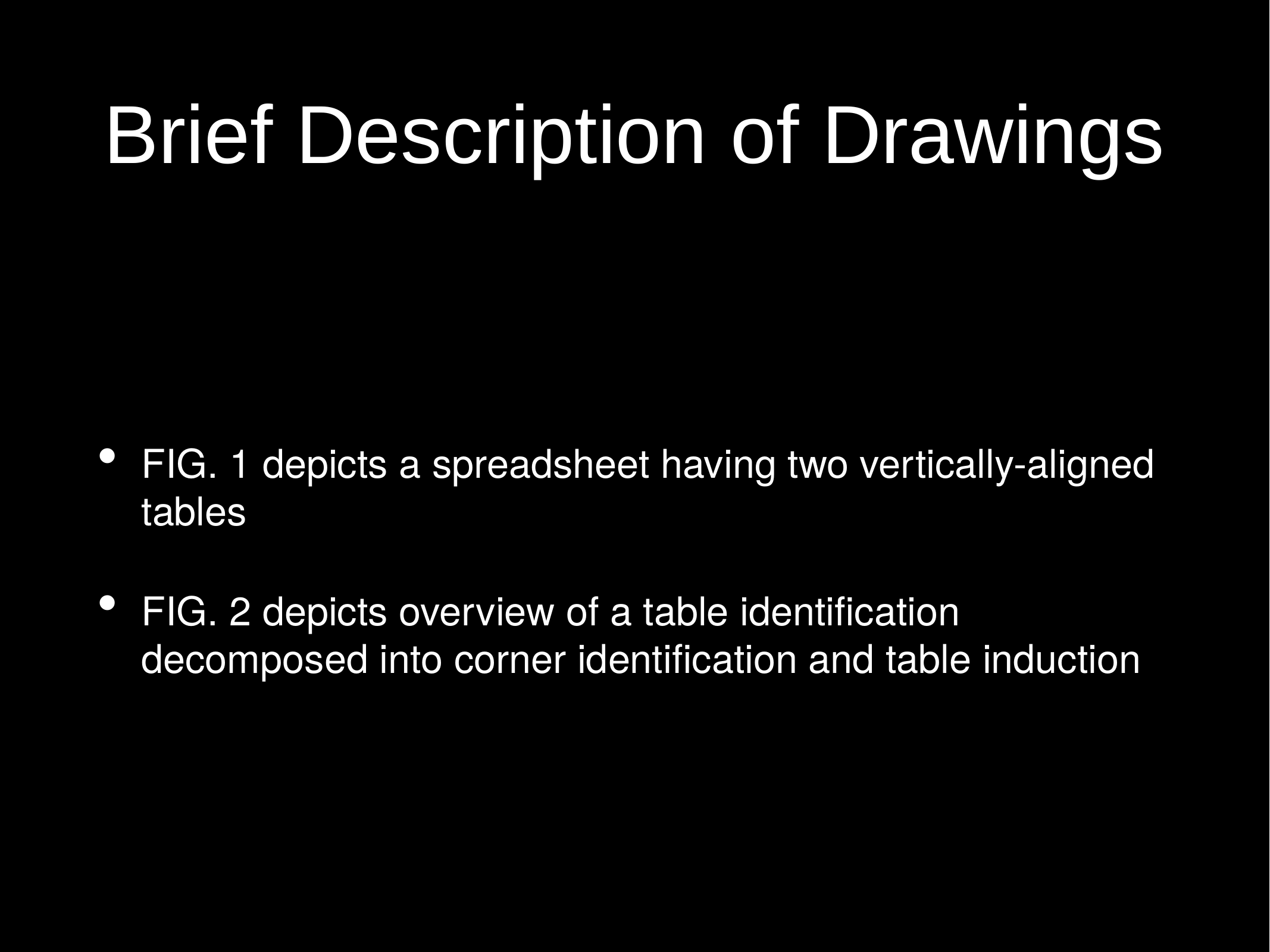

# Brief Description of Drawings
FIG. 1 depicts a spreadsheet having two vertically-aligned tables
FIG. 2 depicts overview of a table identification decomposed into corner identification and table induction